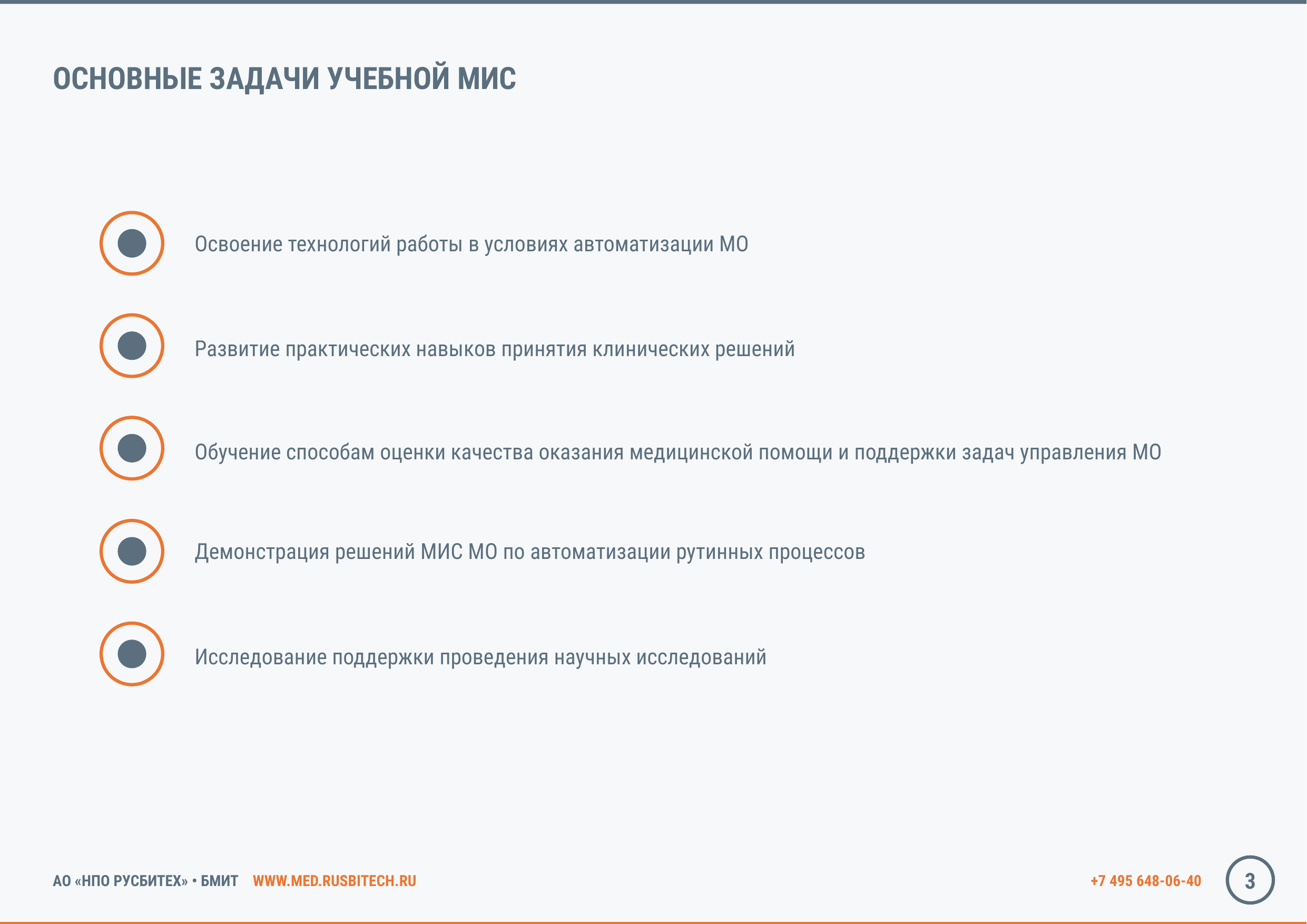

ОСНОВНЬIЕ ЗАДАЧИ УЧЕБНОЙ МИС

Освоение технологий работы в условиях автоматизации МО

Развитие практических навыков принятия клинических решений

Обучение способам оценки качества оказания медицинской помощи и поддержки задач управления МО

Демонстрация решений МИС МО по автоматизации рутинных процессов

Исследование поддержки проведения научных исследований

3
+7 495 648-06-40
АО «НПО РУСБИТЕХ» • БМИТ    WWW.MED.RUSBITECH.RU
+7 495 648-06-40